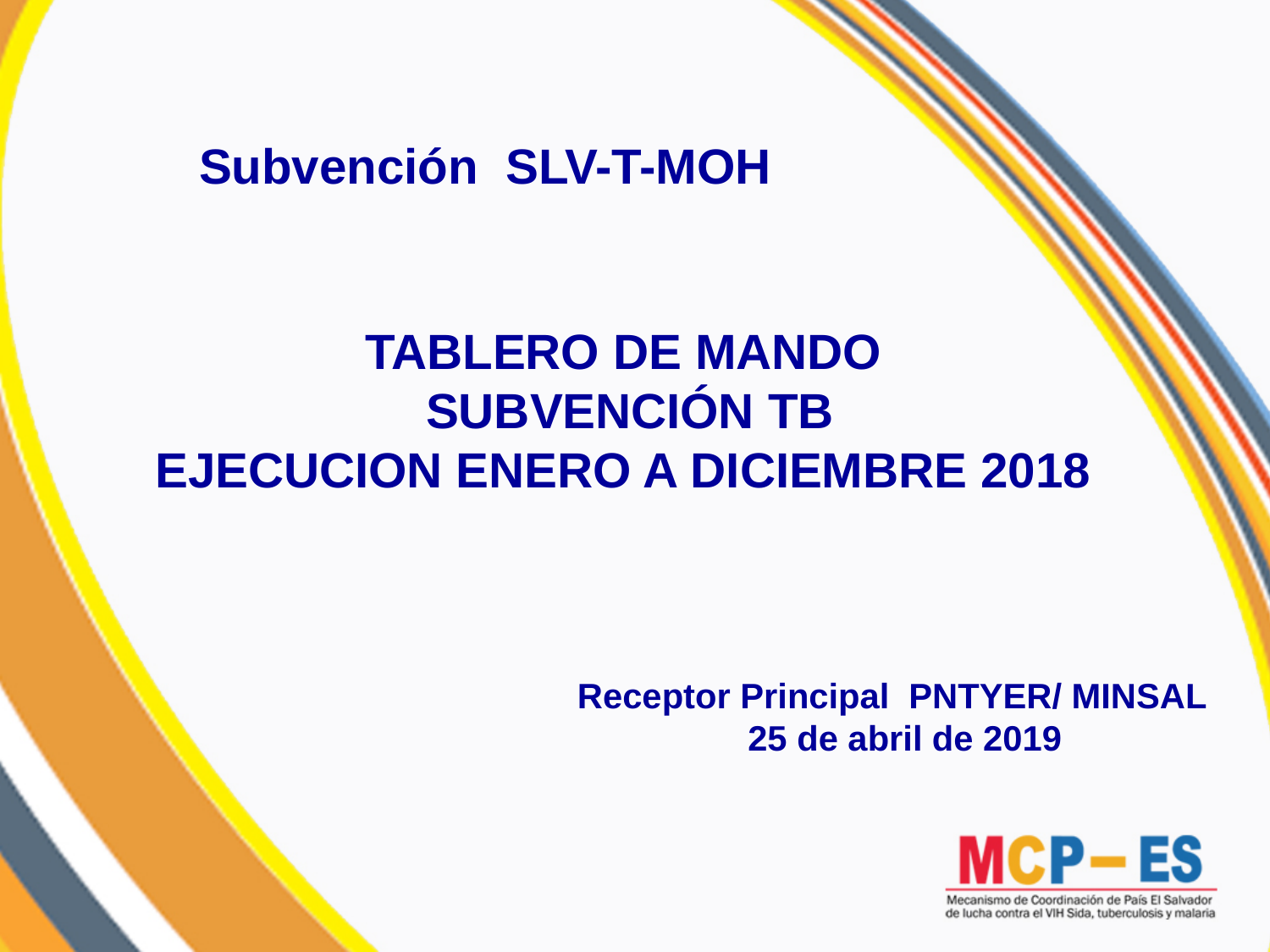

Subvención  SLV-T-MOH
TABLERO DE MANDO
SUBVENCIÓN TB
EJECUCION ENERO A DICIEMBRE 2018

Receptor Principal  PNTYER/ MINSAL
25 de abril de 2019